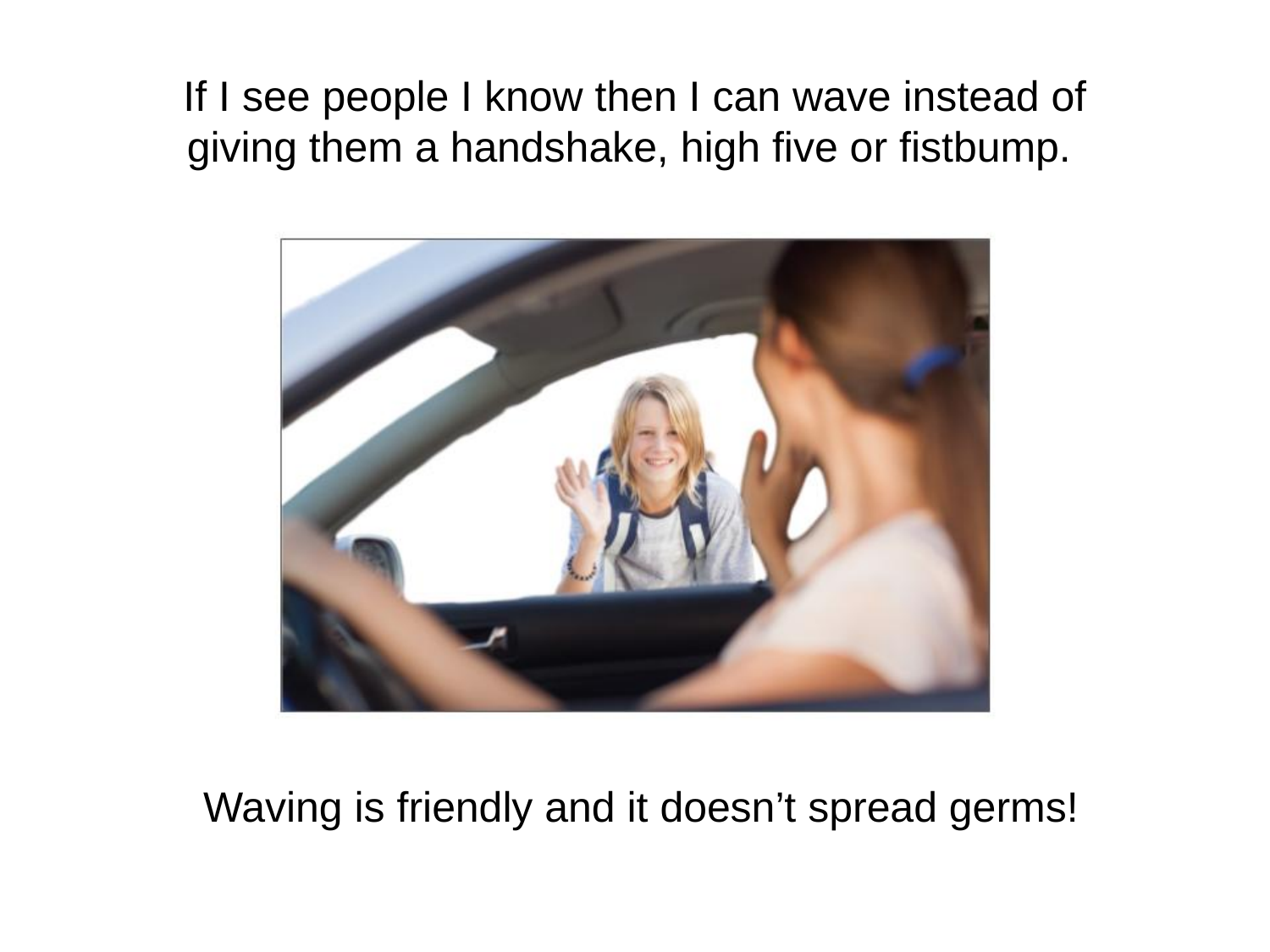

If I see people I know then I can wave instead of giving them a handshake, high five or fistbump.

 Waving is friendly and it doesn’t spread germs!